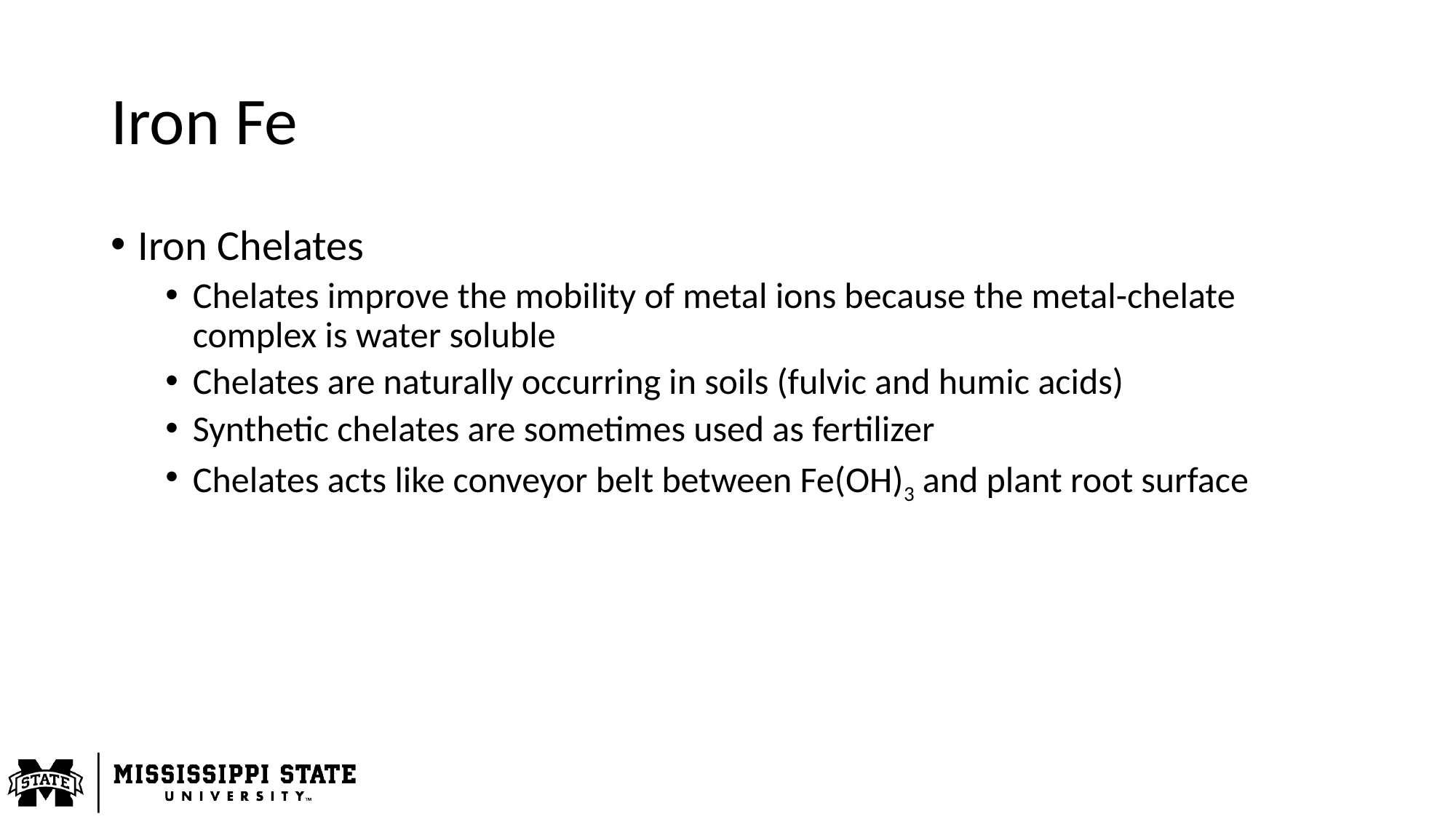

# Iron Fe
Iron Chelates
Chelates improve the mobility of metal ions because the metal-chelate complex is water soluble
Chelates are naturally occurring in soils (fulvic and humic acids)
Synthetic chelates are sometimes used as fertilizer
Chelates acts like conveyor belt between Fe(OH)3 and plant root surface